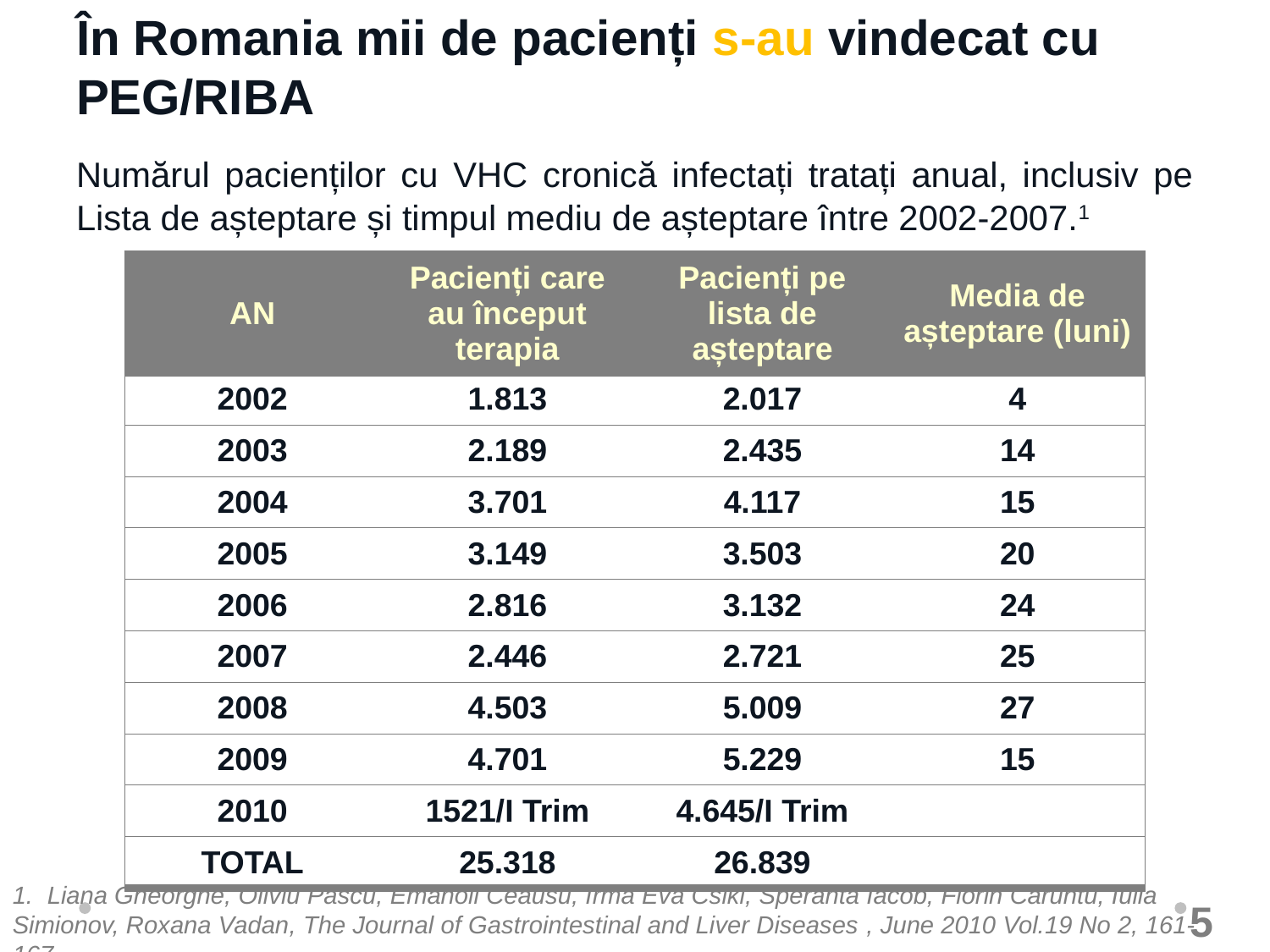

# În Romania mii de pacienți s-au vindecat cu PEG/RIBA
Numărul pacienților cu VHC cronică infectați tratați anual, inclusiv pe Lista de așteptare și timpul mediu de așteptare între 2002-2007.1
| AN | Pacienți care au început terapia | Pacienți pe lista de așteptare | Media de așteptare (luni) |
| --- | --- | --- | --- |
| 2002 | 1.813 | 2.017 | 4 |
| 2003 | 2.189 | 2.435 | 14 |
| 2004 | 3.701 | 4.117 | 15 |
| 2005 | 3.149 | 3.503 | 20 |
| 2006 | 2.816 | 3.132 | 24 |
| 2007 | 2.446 | 2.721 | 25 |
| 2008 | 4.503 | 5.009 | 27 |
| 2009 | 4.701 | 5.229 | 15 |
| 2010 | 1521/I Trim | 4.645/I Trim |  |
| TOTAL | 25.318 | 26.839 |  |
1.  Liana Gheorghe, Oliviu Pascu, Emanoil Ceausu, Irma Eva Csiki, Speranta Iacob, Florin Caruntu, Iulia Simionov, Roxana Vadan, The Journal of Gastrointestinal and Liver Diseases , June 2010 Vol.19 No 2, 161-167
5